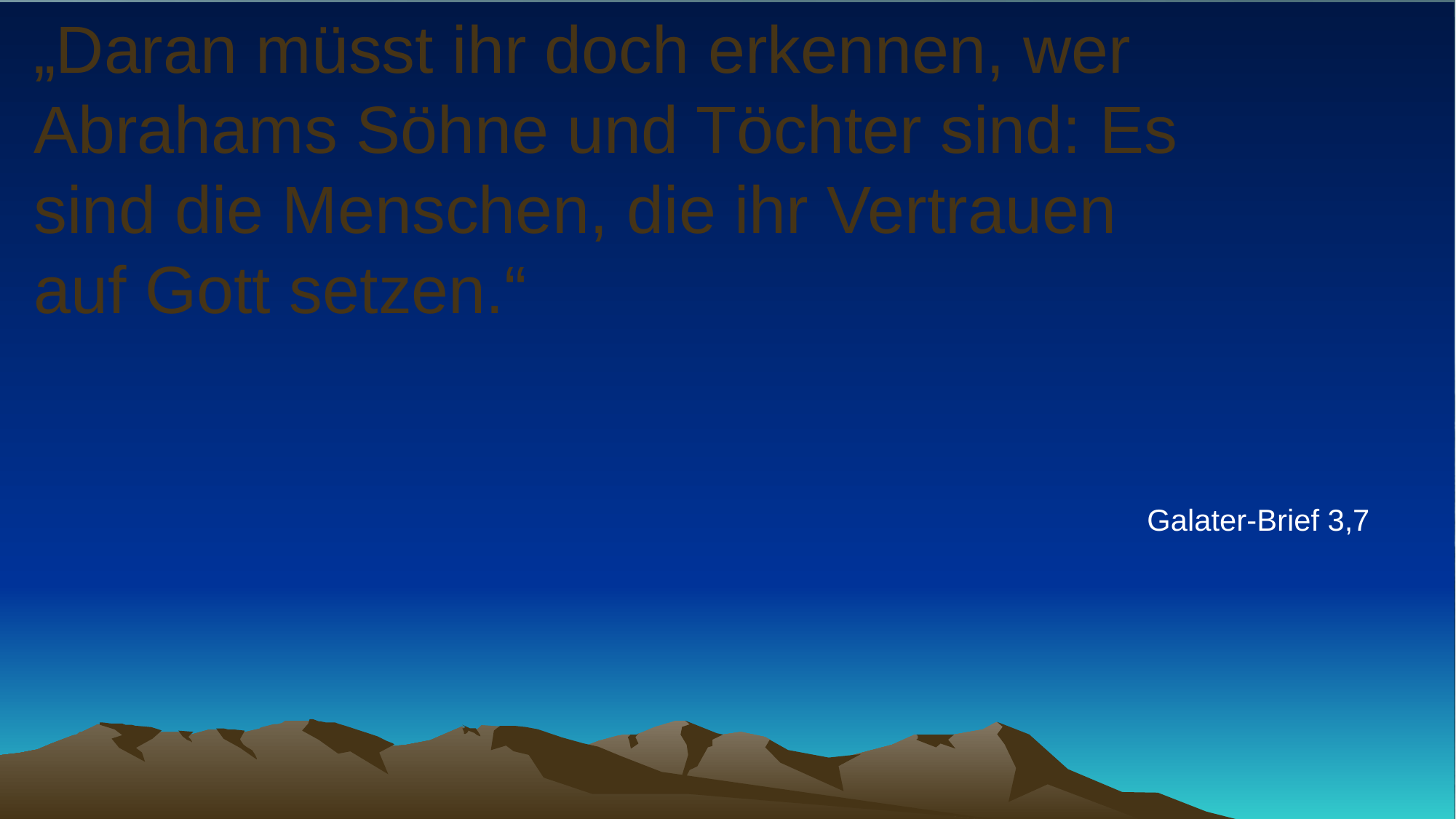

# „Daran müsst ihr doch erkennen, wer Abrahams Söhne und Töchter sind: Es sind die Menschen, die ihr Vertrauen auf Gott setzen.“
Galater-Brief 3,7